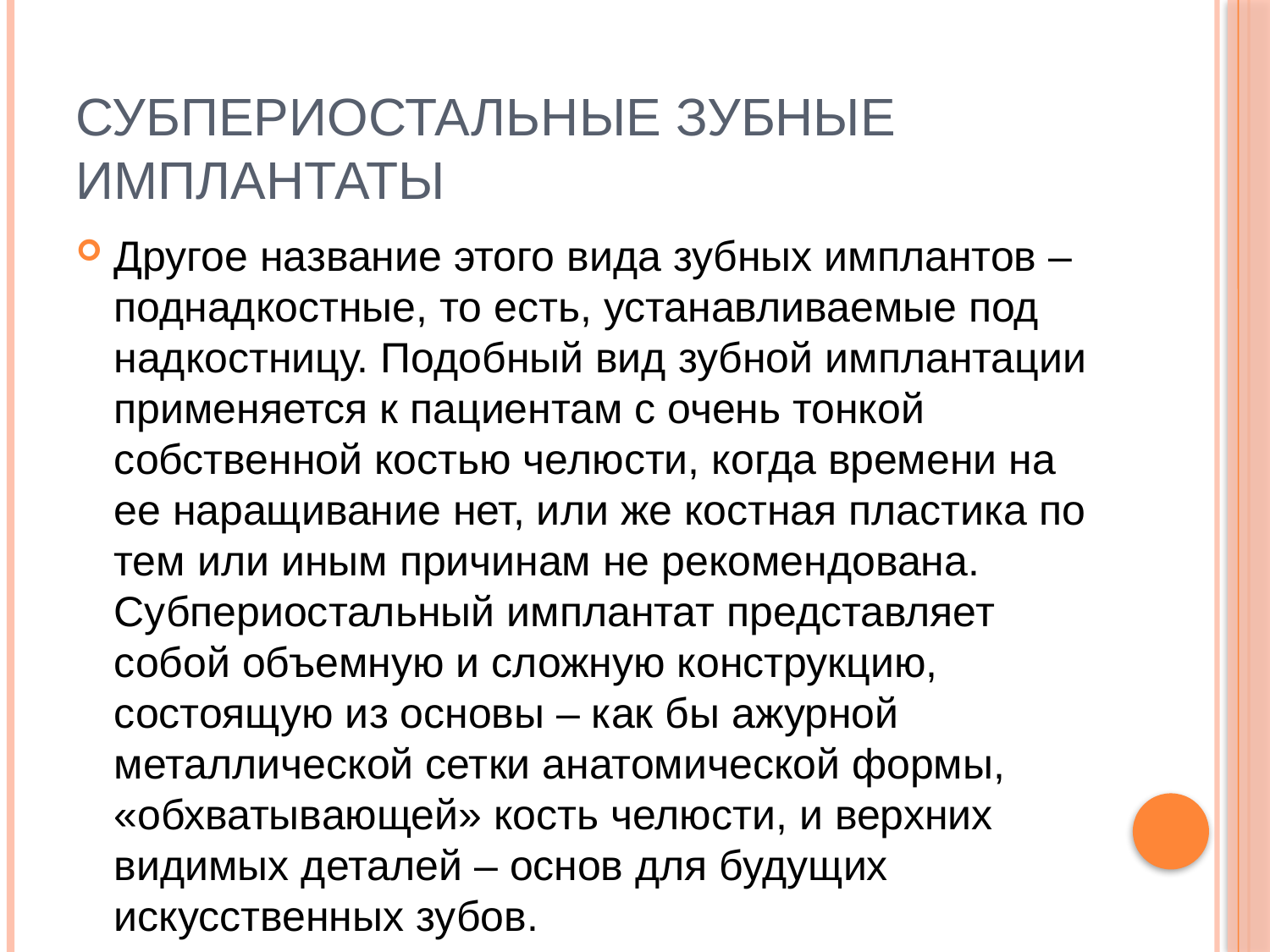

# Субпериостальные зубные имплантаты
Другое название этого вида зубных имплантов – поднадкостные, то есть, устанавливаемые под надкостницу. Подобный вид зубной имплантации применяется к пациентам с очень тонкой собственной костью челюсти, когда времени на ее наращивание нет, или же костная пластика по тем или иным причинам не рекомендована. Субпериостальный имплантат представляет собой объемную и сложную конструкцию, состоящую из основы – как бы ажурной металлической сетки анатомической формы, «обхватывающей» кость челюсти, и верхних видимых деталей – основ для будущих искусственных зубов.